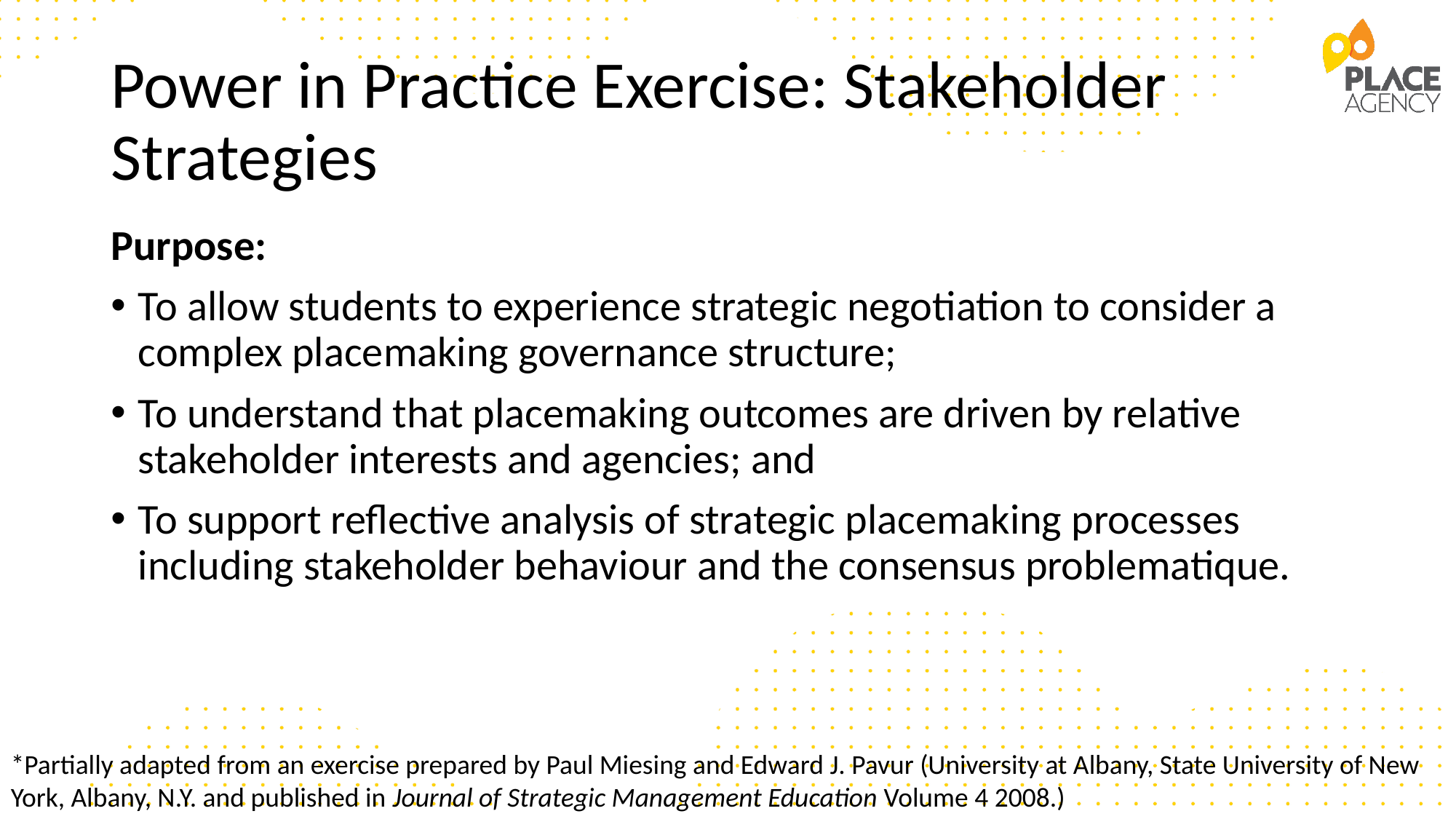

# Power in Practice Exercise: Stakeholder Strategies
Purpose:
To allow students to experience strategic negotiation to consider a complex placemaking governance structure;
To understand that placemaking outcomes are driven by relative stakeholder interests and agencies; and
To support reflective analysis of strategic placemaking processes including stakeholder behaviour and the consensus problematique.

*Partially adapted from an exercise prepared by Paul Miesing and Edward J. Pavur (University at Albany, State University of New York, Albany, N.Y. and published in Journal of Strategic Management Education Volume 4 2008.)